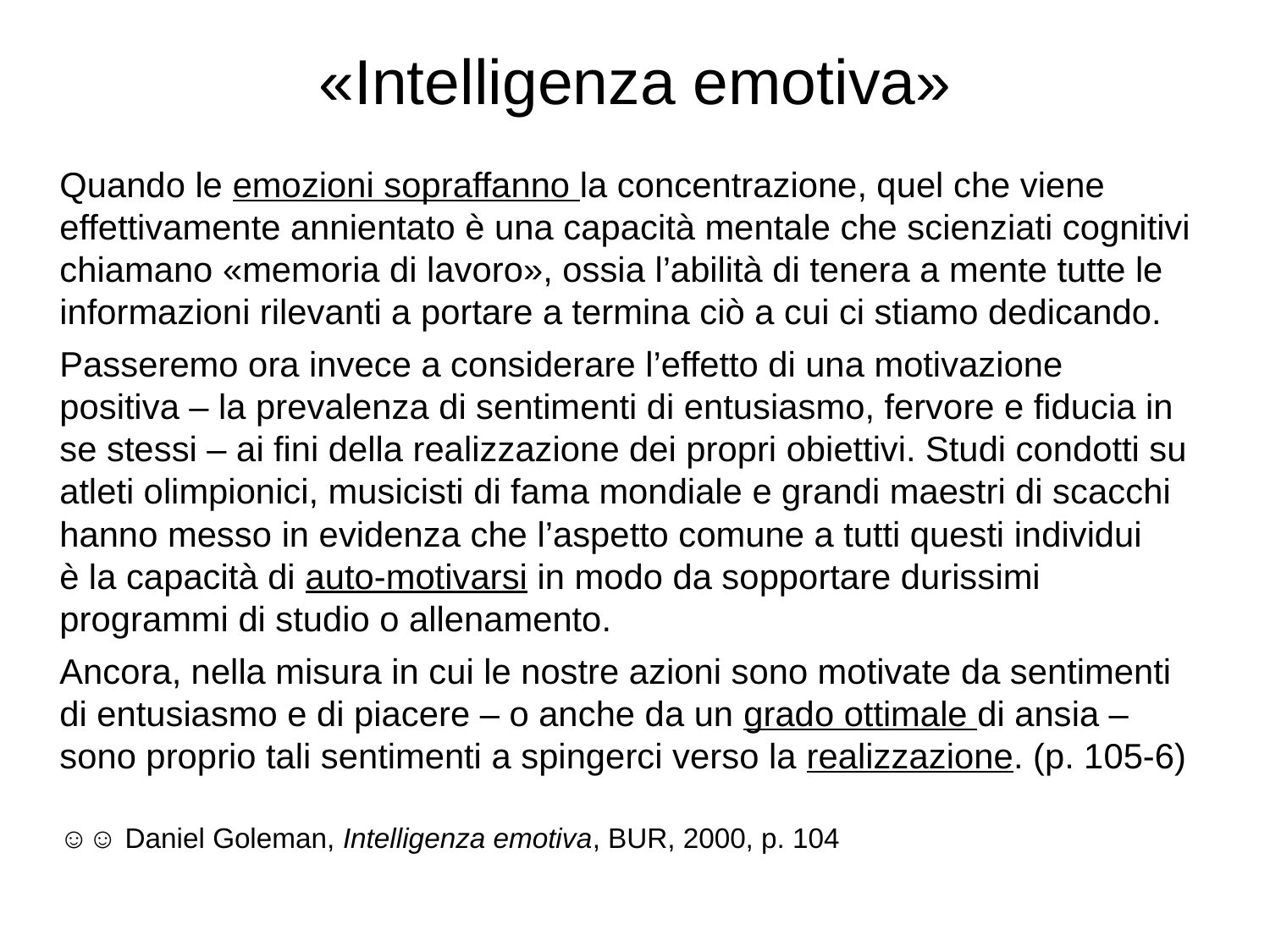

# «Intelligenza emotiva»
Quando le emozioni sopraffanno la concentrazione, quel che viene effettivamente annientato è una capacità mentale che scienziati cognitivi chiamano «memoria di lavoro», ossia l’abilità di tenera a mente tutte le informazioni rilevanti a portare a termina ciò a cui ci stiamo dedicando.
Passeremo ora invece a considerare l’effetto di una motivazione positiva – la prevalenza di sentimenti di entusiasmo, fervore e fiducia in se stessi – ai fini della realizzazione dei propri obiettivi. Studi condotti su atleti olimpionici, musicisti di fama mondiale e grandi maestri di scacchi hanno messo in evidenza che l’aspetto comune a tutti questi individui    è la capacità di auto-motivarsi in modo da sopportare durissimi programmi di studio o allenamento.
Ancora, nella misura in cui le nostre azioni sono motivate da sentimenti di entusiasmo e di piacere – o anche da un grado ottimale di ansia – sono proprio tali sentimenti a spingerci verso la realizzazione. (p. 105-6)

☺☺ Daniel Goleman, Intelligenza emotiva, BUR, 2000, p. 104